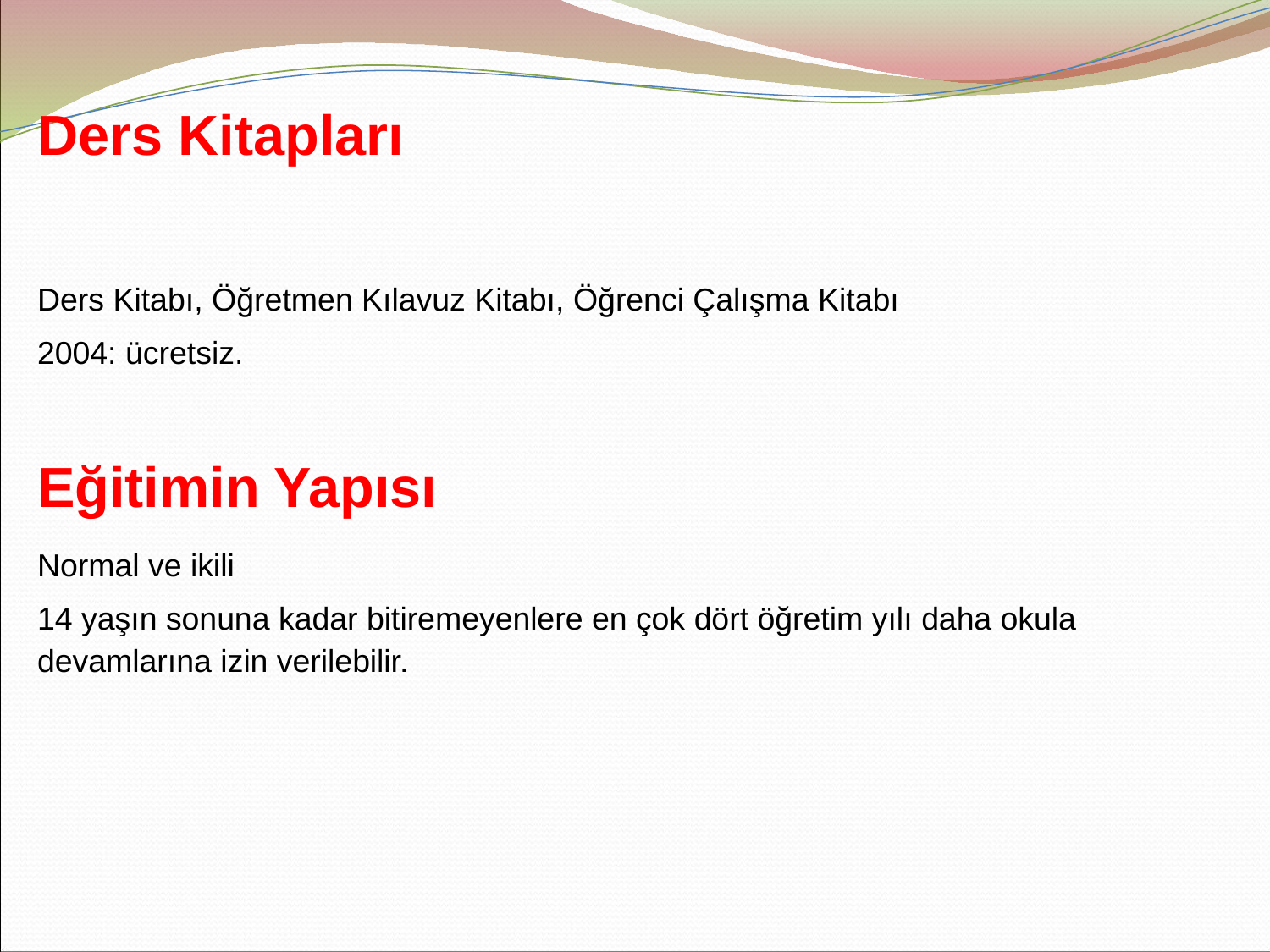

Ders Kitapları

Ders Kitabı, Öğretmen Kılavuz Kitabı, Öğrenci Çalışma Kitabı
2004: ücretsiz.

Eğitimin Yapısı
Normal ve ikili
14 yaşın sonuna kadar bitiremeyenlere en çok dört öğretim yılı daha okula devamlarına izin verilebilir.